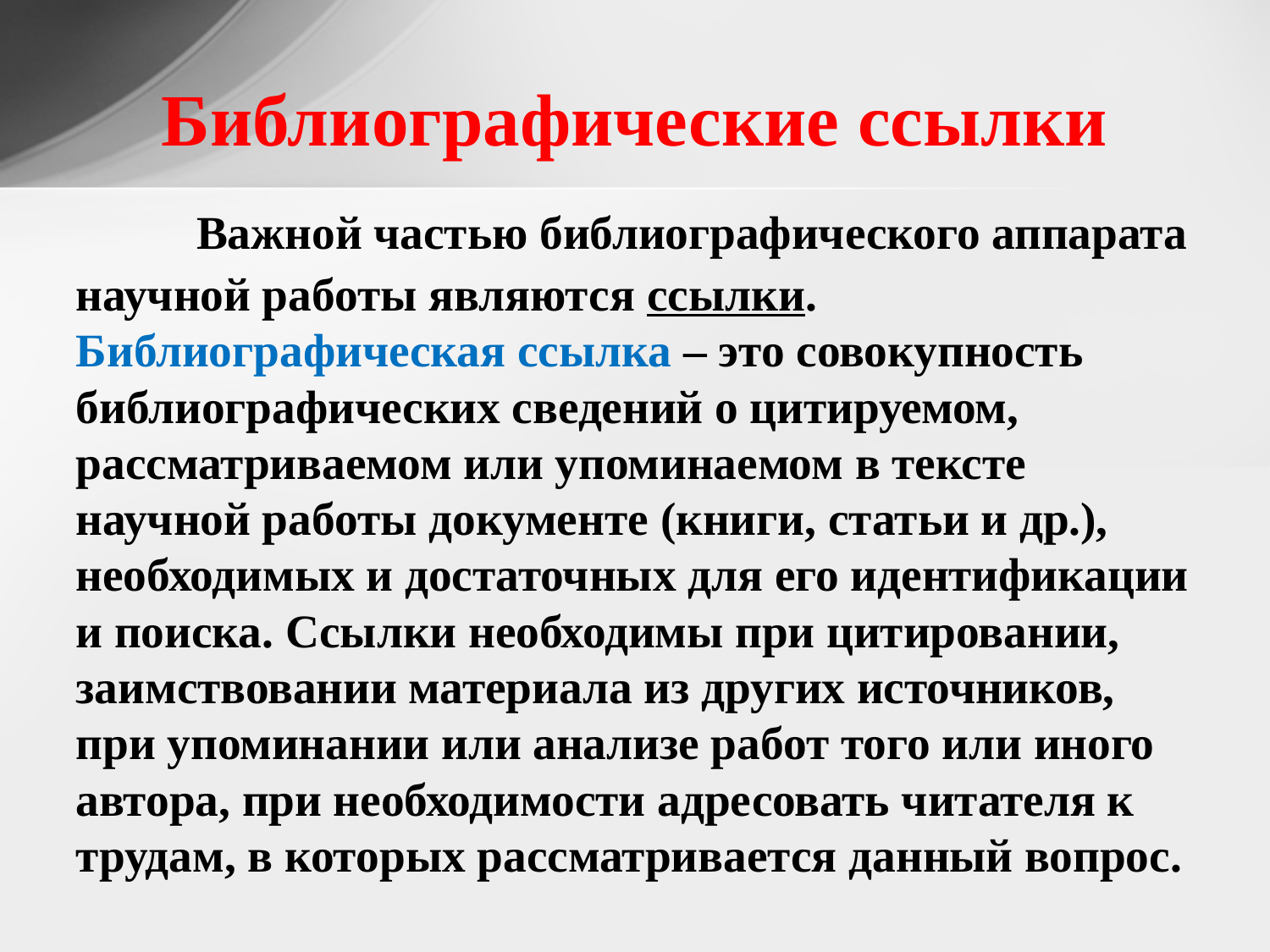

Библиографические ссылки
	Важной частью библиографического аппарата научной работы являются ссылки. Библиографическая ссылка – это совокупность библиографических сведений о цитируемом, рассматриваемом или упоминаемом в тексте научной работы документе (книги, статьи и др.), необходимых и достаточных для его идентификации и поиска. Ссылки необходимы при цитировании, заимствовании материала из других источников, при упоминании или анализе работ того или иного автора, при необходимости адресовать читателя к трудам, в которых рассматривается данный вопрос.